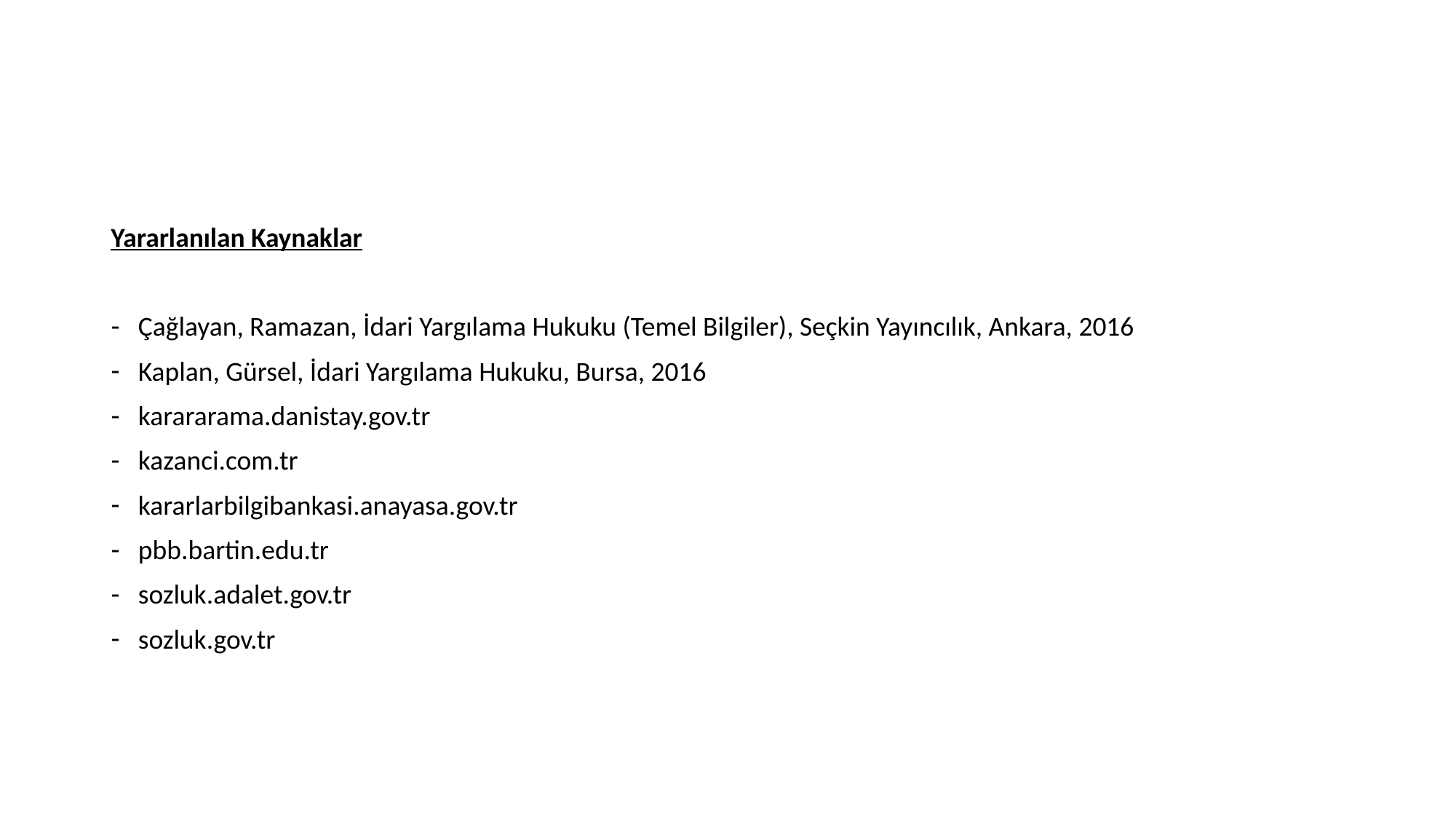

#
Yararlanılan Kaynaklar

Çağlayan, Ramazan, İdari Yargılama Hukuku (Temel Bilgiler), Seçkin Yayıncılık, Ankara, 2016
Kaplan, Gürsel, İdari Yargılama Hukuku, Bursa, 2016
karararama.danistay.gov.tr
kazanci.com.tr
kararlarbilgibankasi.anayasa.gov.tr
pbb.bartin.edu.tr
sozluk.adalet.gov.tr
sozluk.gov.tr